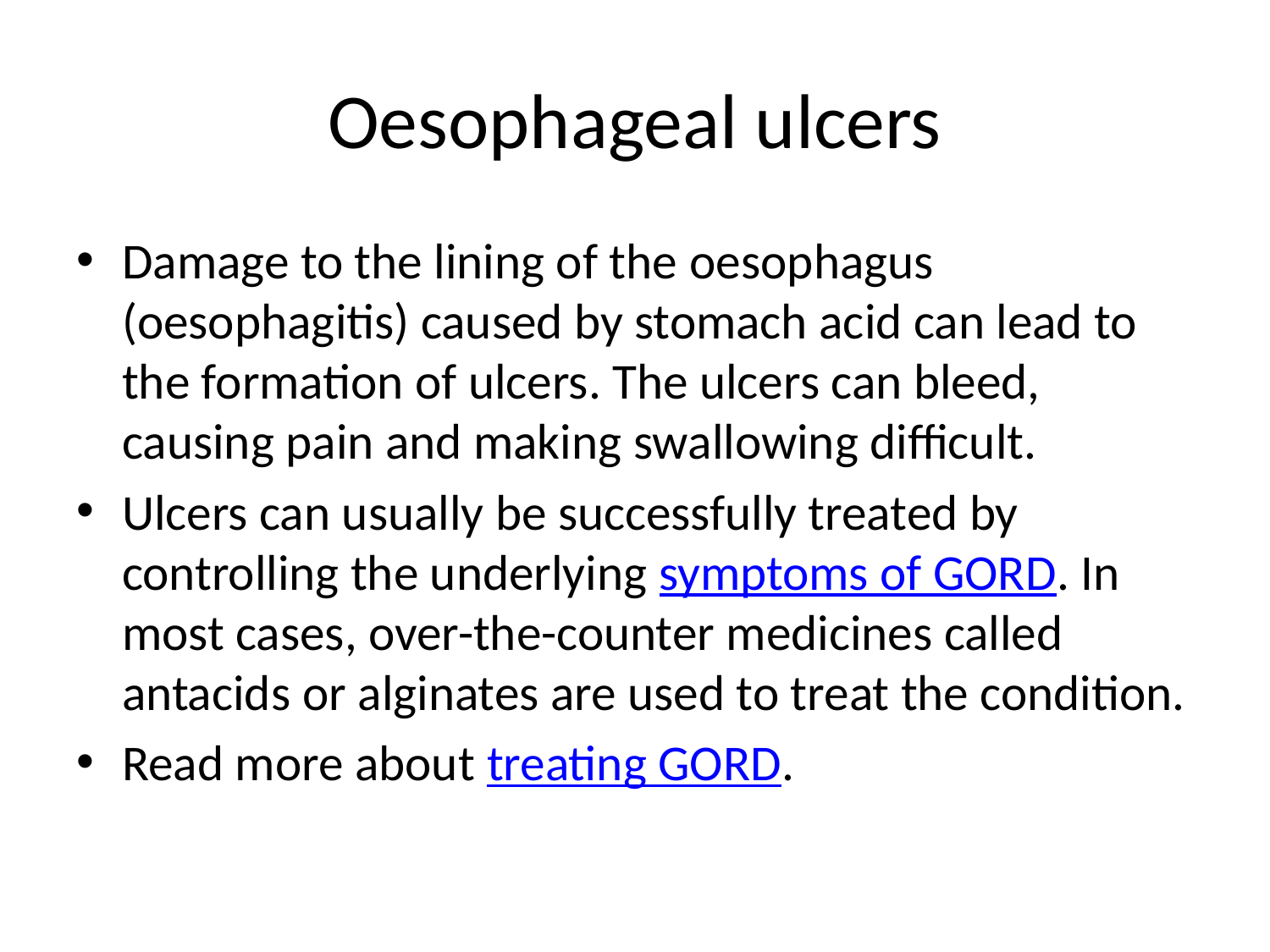

# Oesophageal ulcers
Damage to the lining of the oesophagus (oesophagitis) caused by stomach acid can lead to the formation of ulcers. The ulcers can bleed, causing pain and making swallowing difficult.
Ulcers can usually be successfully treated by controlling the underlying symptoms of GORD. In most cases, over-the-counter medicines called antacids or alginates are used to treat the condition.
Read more about treating GORD.